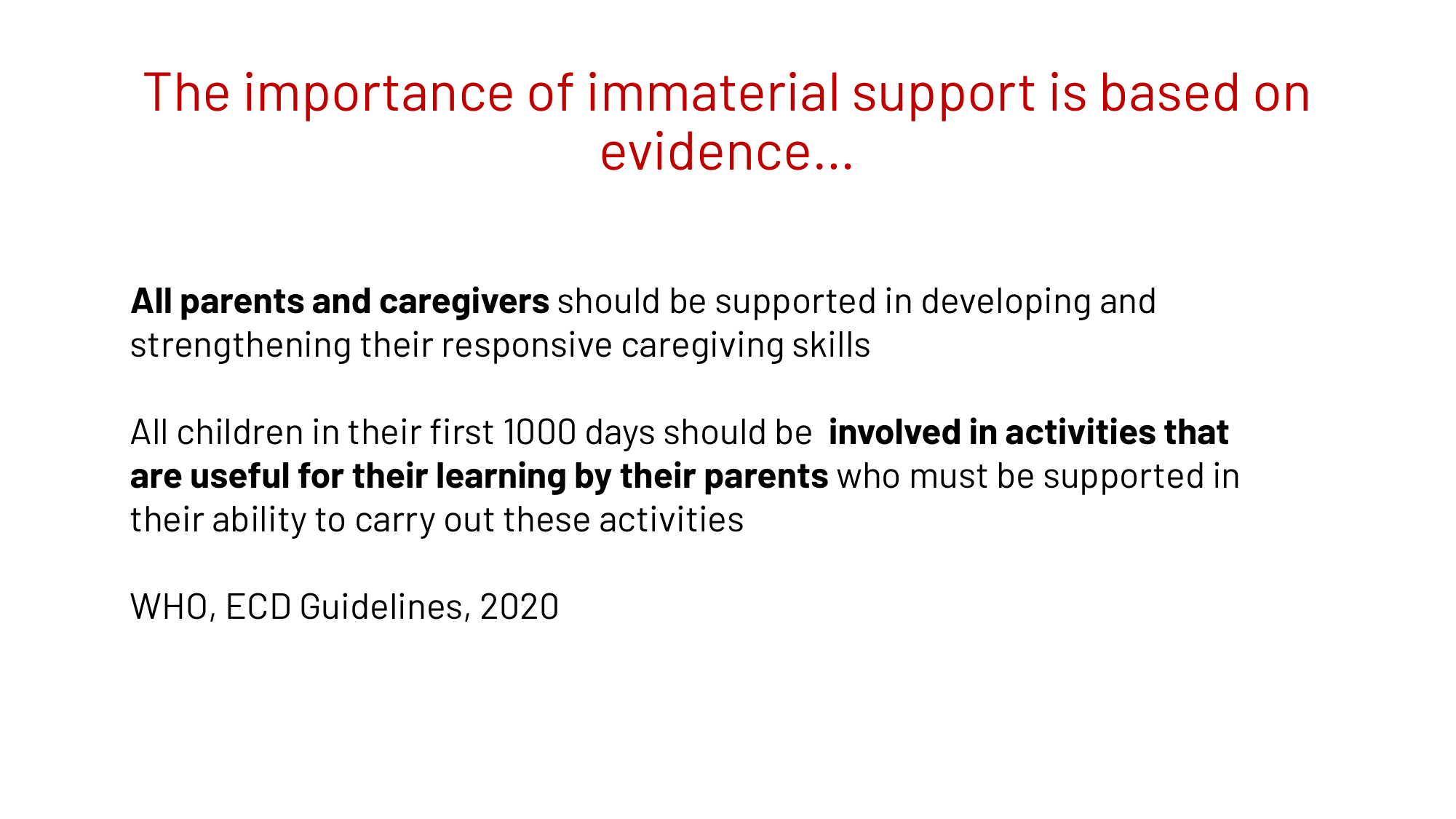

# The importance of immaterial support is based on evidence…
All parents and caregivers should be supported in developing and strengthening their responsive caregiving skills

All children in their first 1000 days should be  involved in activities that are useful for their learning by their parents who must be supported in their ability to carry out these activities

WHO, ECD Guidelines, 2020